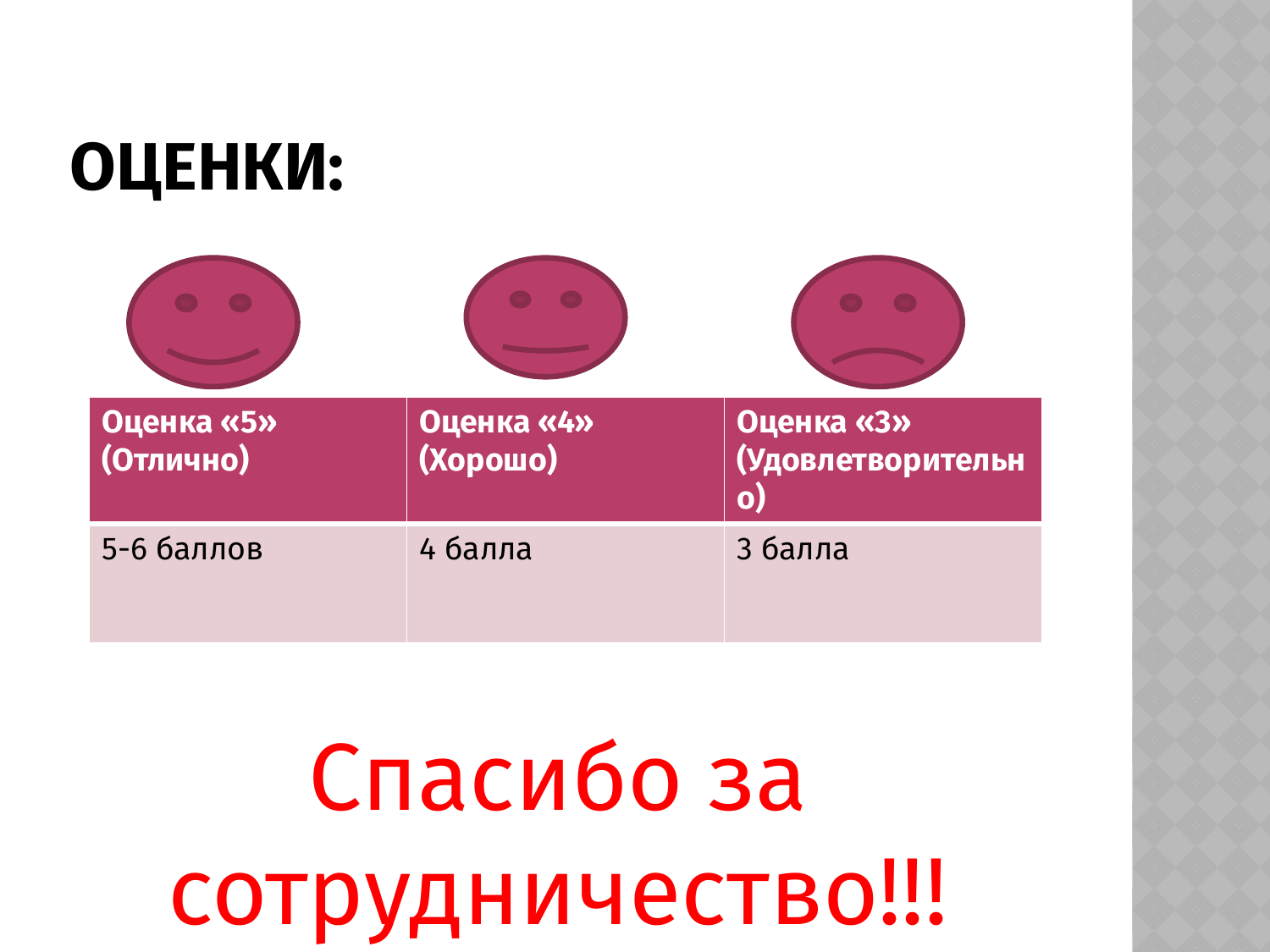

# оЦЕНКИ:

| Оценка «5» (Отлично) | Оценка «4» (Хорошо) | Оценка «3» (Удовлетворительно) |
| --- | --- | --- |
| 5-6 баллов | 4 балла | 3 балла |
Cпасибо за сотрудничество!!!